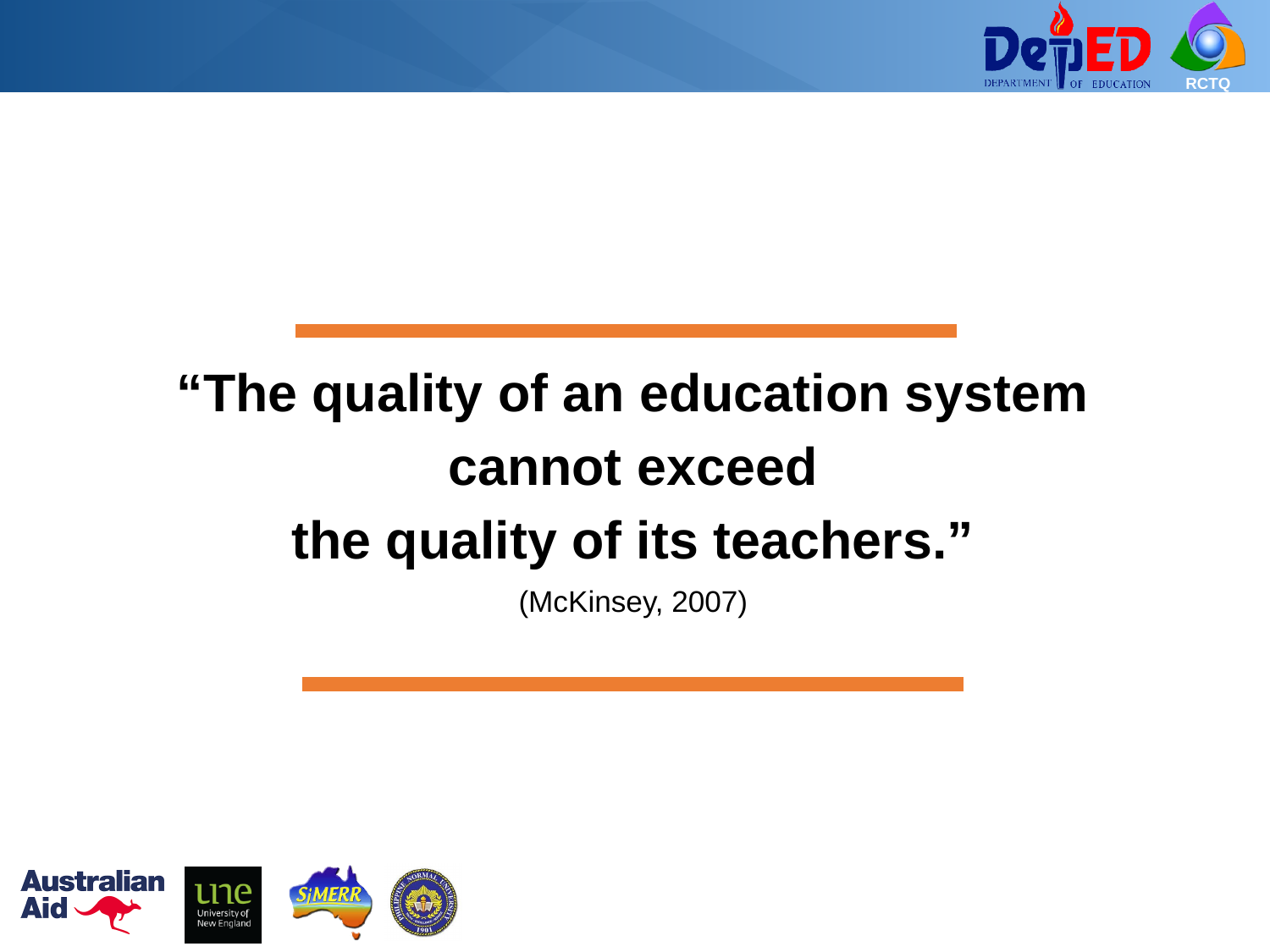

“The quality of an education system
 cannot exceed
the quality of its teachers.”
(McKinsey, 2007)